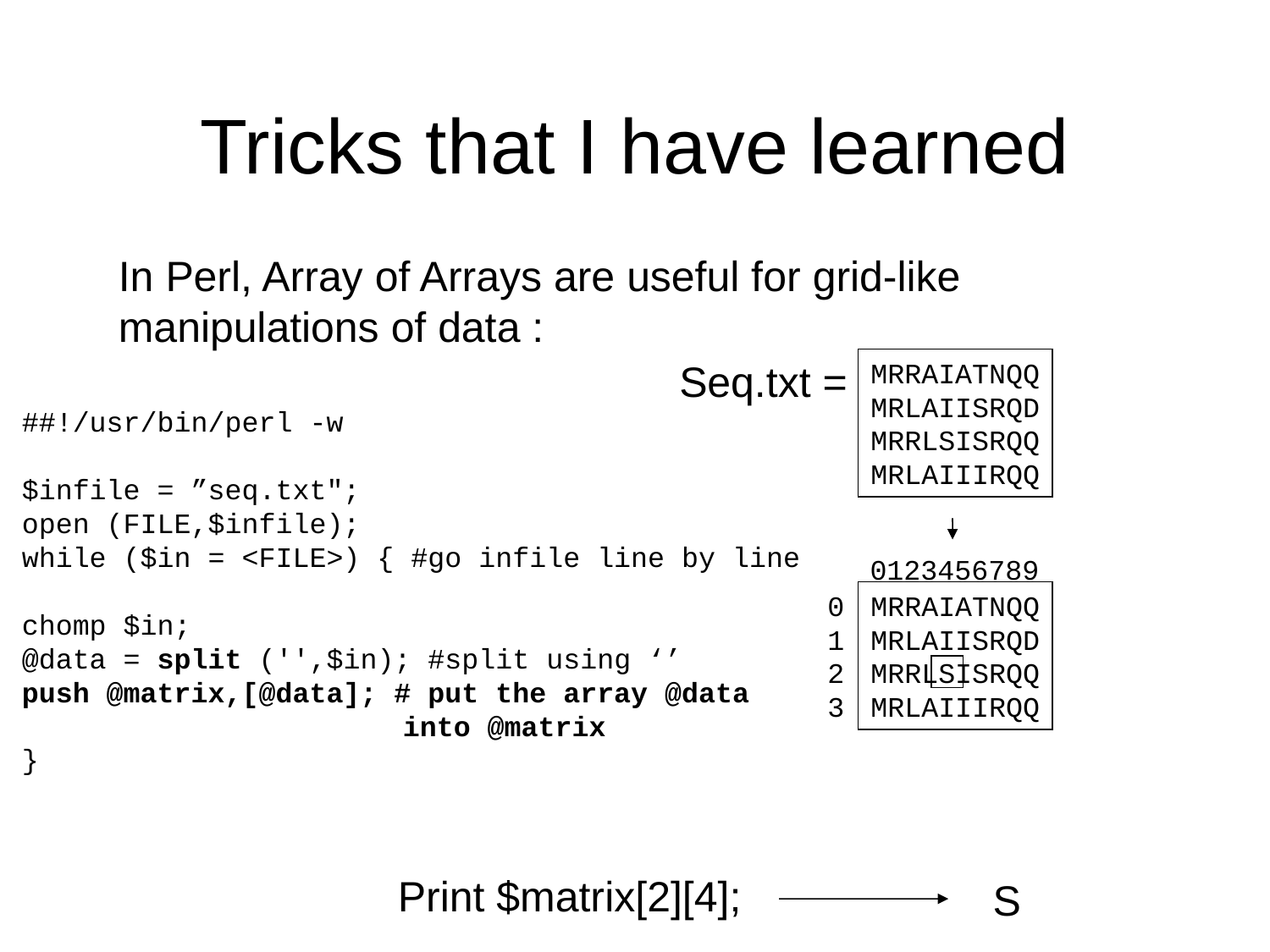

# Tricks that I have learned
In Perl, Array of Arrays are useful for grid-like manipulations of data :
Seq.txt =
MRRAIATNQQ
MRLAIISRQD
MRRLSISRQQ
MRLAIIIRQQ
##!/usr/bin/perl -w

$infile = ”seq.txt";
open (FILE,$infile);
while ($in = <FILE>) { #go infile line by line

chomp $in;
@data = split ('',$in); #split using ‘’
push @matrix,[@data]; # put the array @data
			into @matrix
}

0123456789
0
1
2
3
MRRAIATNQQ
MRLAIISRQD
MRRLSISRQQ
MRLAIIIRQQ

Print $matrix[2][4];
S